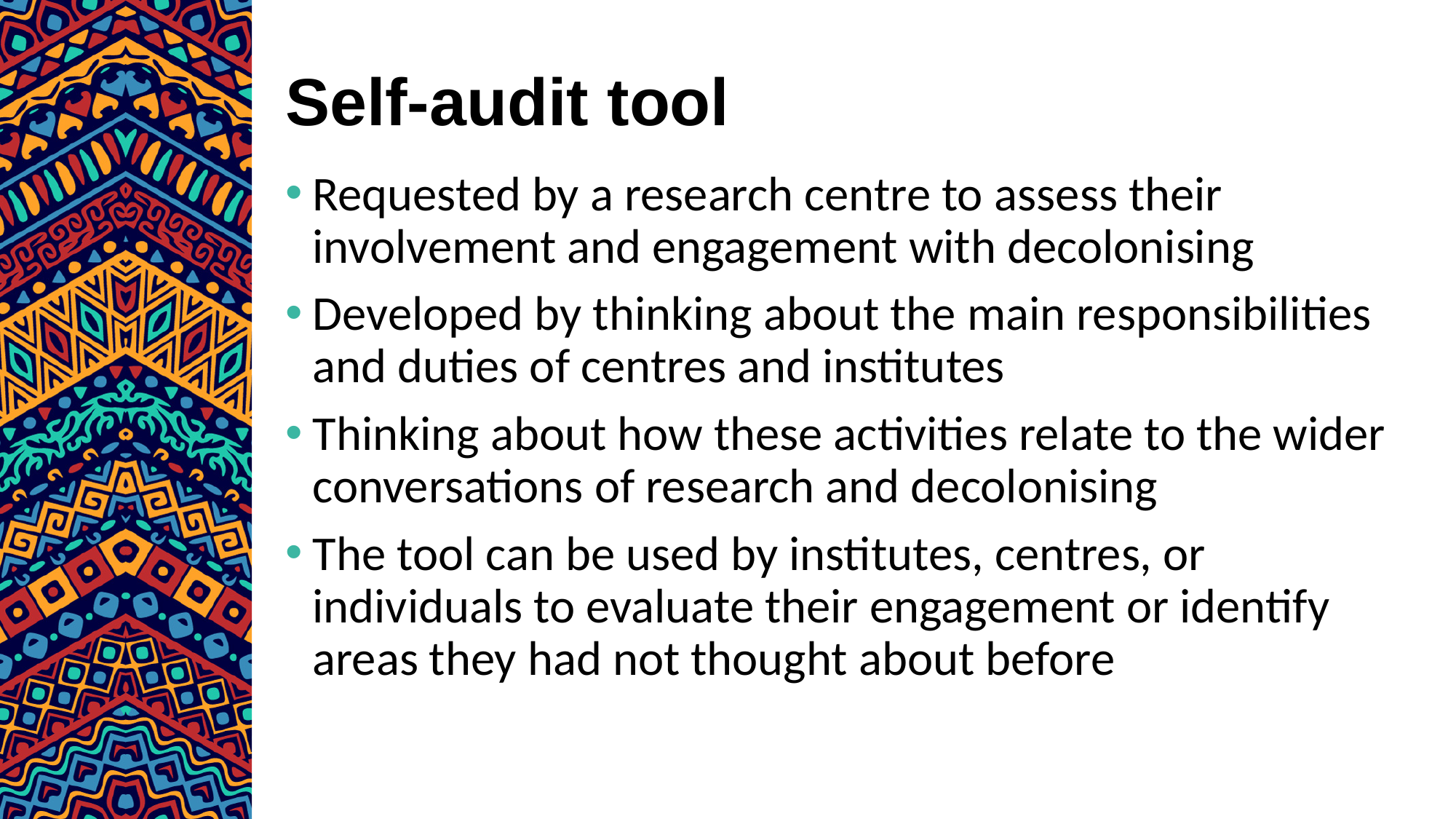

# Self-audit tool
Requested by a research centre to assess their involvement and engagement with decolonising
Developed by thinking about the main responsibilities and duties of centres and institutes
Thinking about how these activities relate to the wider conversations of research and decolonising
The tool can be used by institutes, centres, or individuals to evaluate their engagement or identify areas they had not thought about before